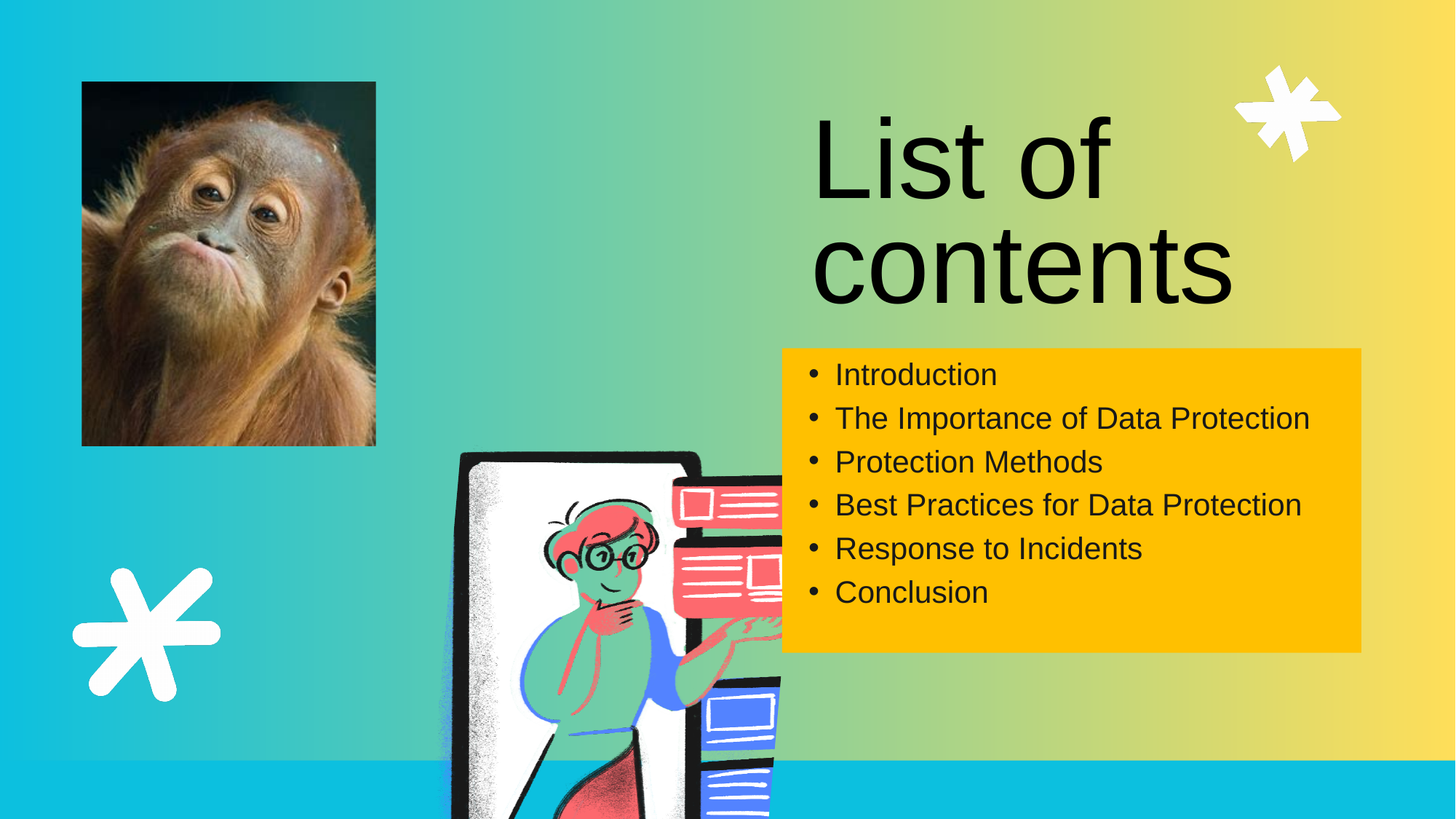

List of contents
Introduction
The Importance of Data Protection
Protection Methods
Best Practices for Data Protection
Response to Incidents
Conclusion